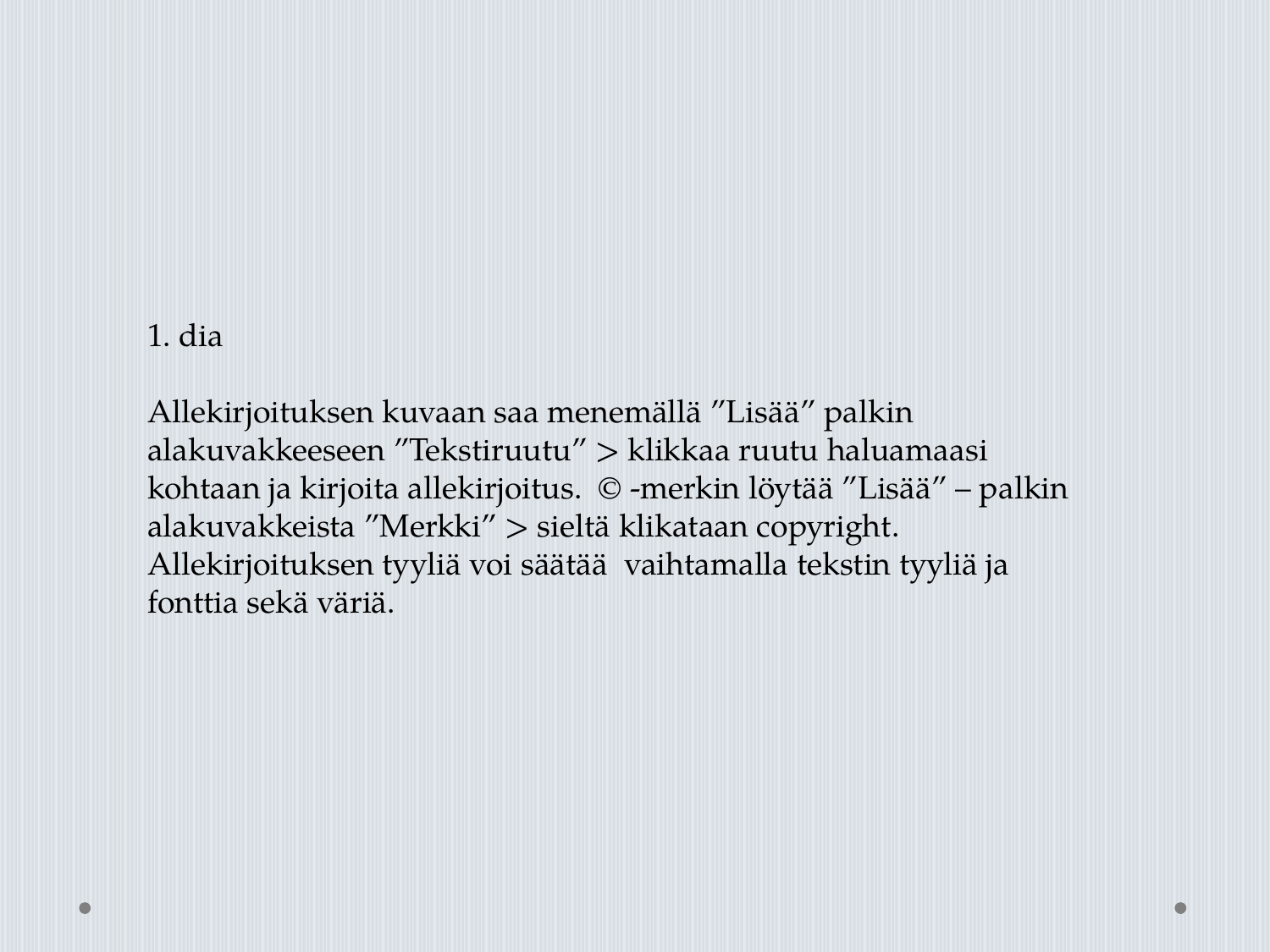

1. dia

Allekirjoituksen kuvaan saa menemällä ”Lisää” palkin alakuvakkeeseen ”Tekstiruutu” > klikkaa ruutu haluamaasi kohtaan ja kirjoita allekirjoitus.  © -merkin löytää ”Lisää” – palkin alakuvakkeista ”Merkki” > sieltä klikataan copyright. Allekirjoituksen tyyliä voi säätää  vaihtamalla tekstin tyyliä ja fonttia sekä väriä.